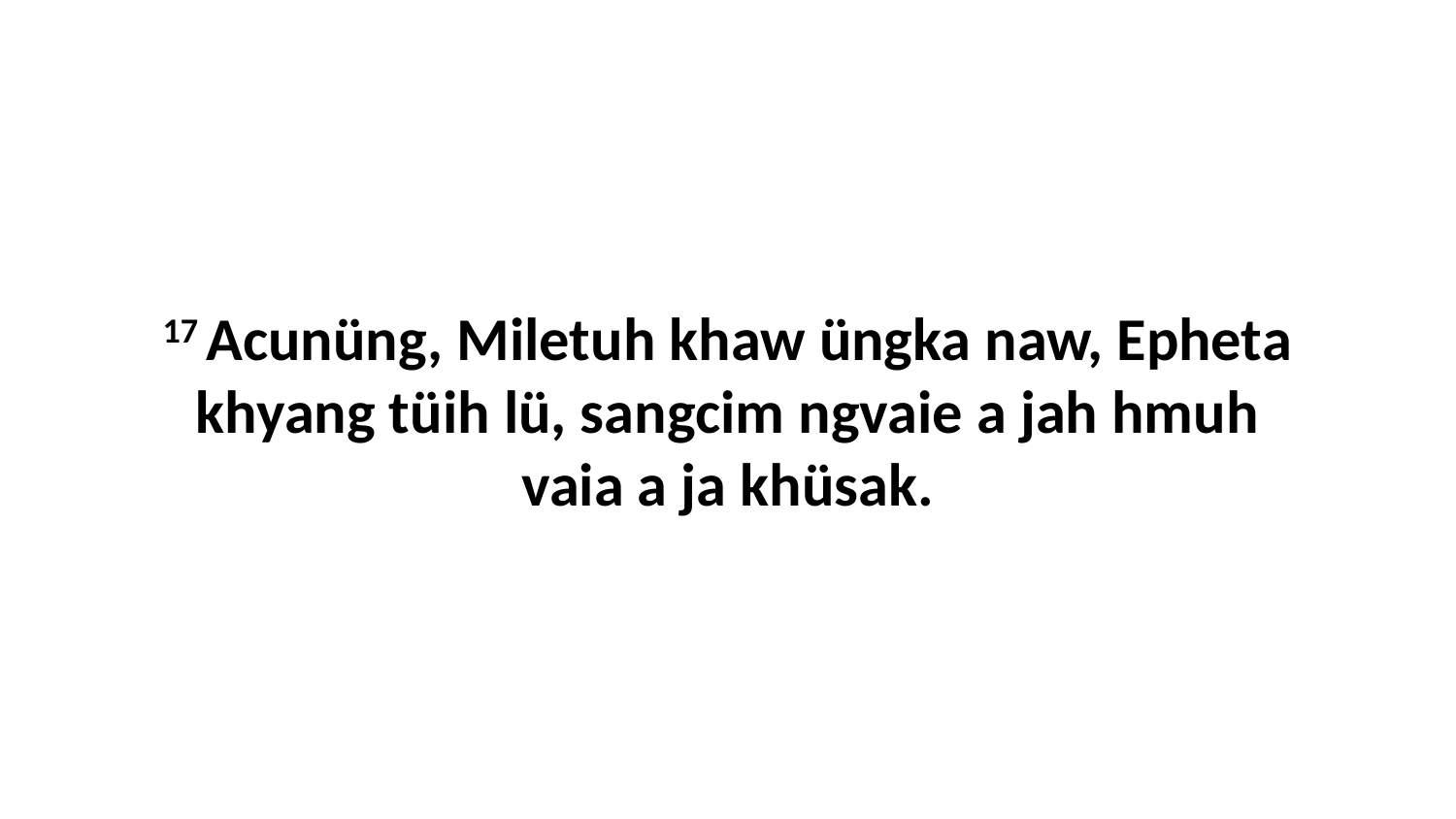

17 Acunüng, Miletuh khaw üngka naw, Epheta khyang tüih lü, sangcim ngvaie a jah hmuh vaia a ja khüsak.